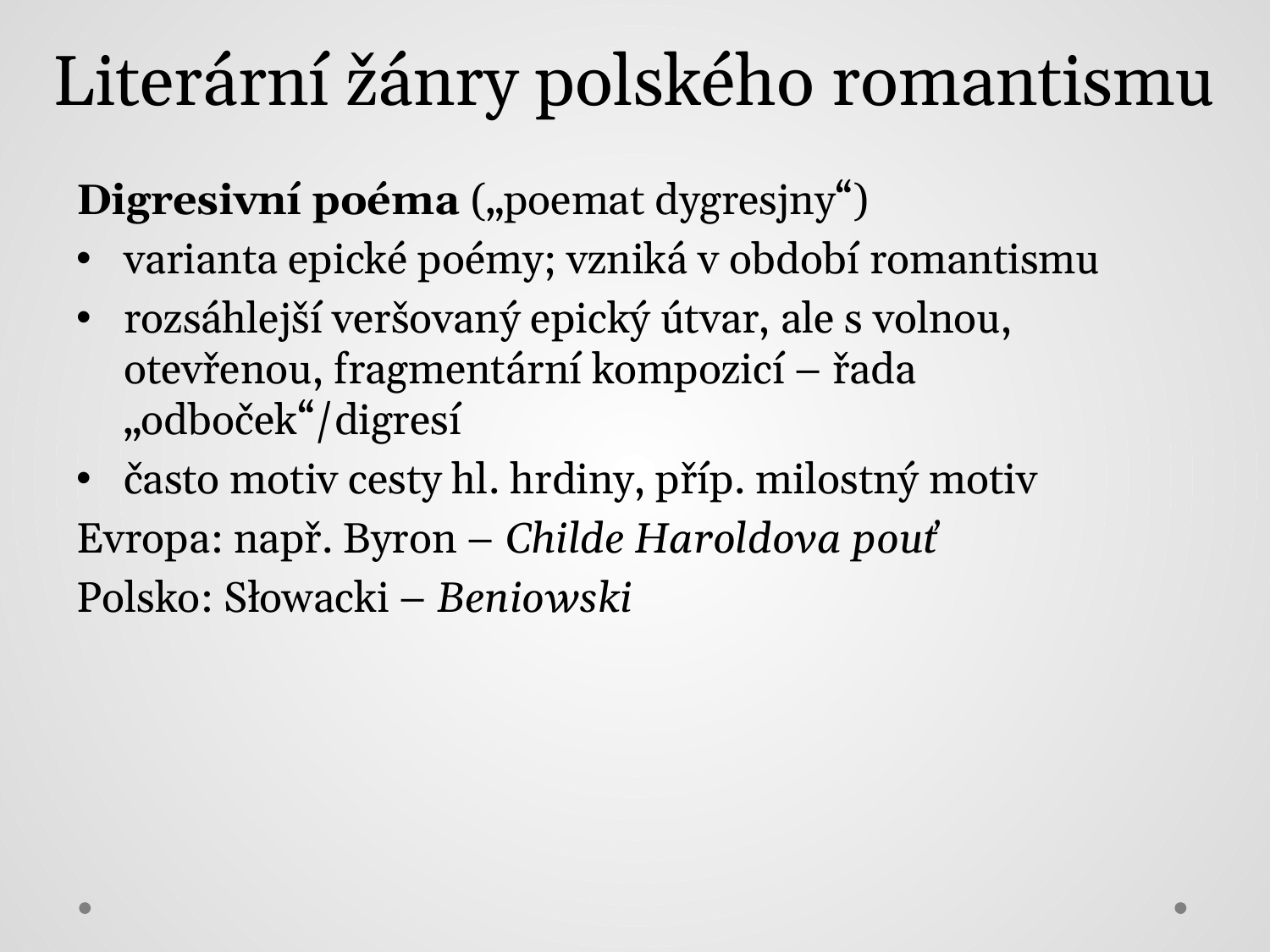

# Literární žánry polského romantismu
Digresivní poéma („poemat dygresjny“)
varianta epické poémy; vzniká v období romantismu
rozsáhlejší veršovaný epický útvar, ale s volnou, otevřenou, fragmentární kompozicí – řada „odboček“/digresí
často motiv cesty hl. hrdiny, příp. milostný motiv
Evropa: např. Byron – Childe Haroldova pouť
Polsko: Słowacki – Beniowski